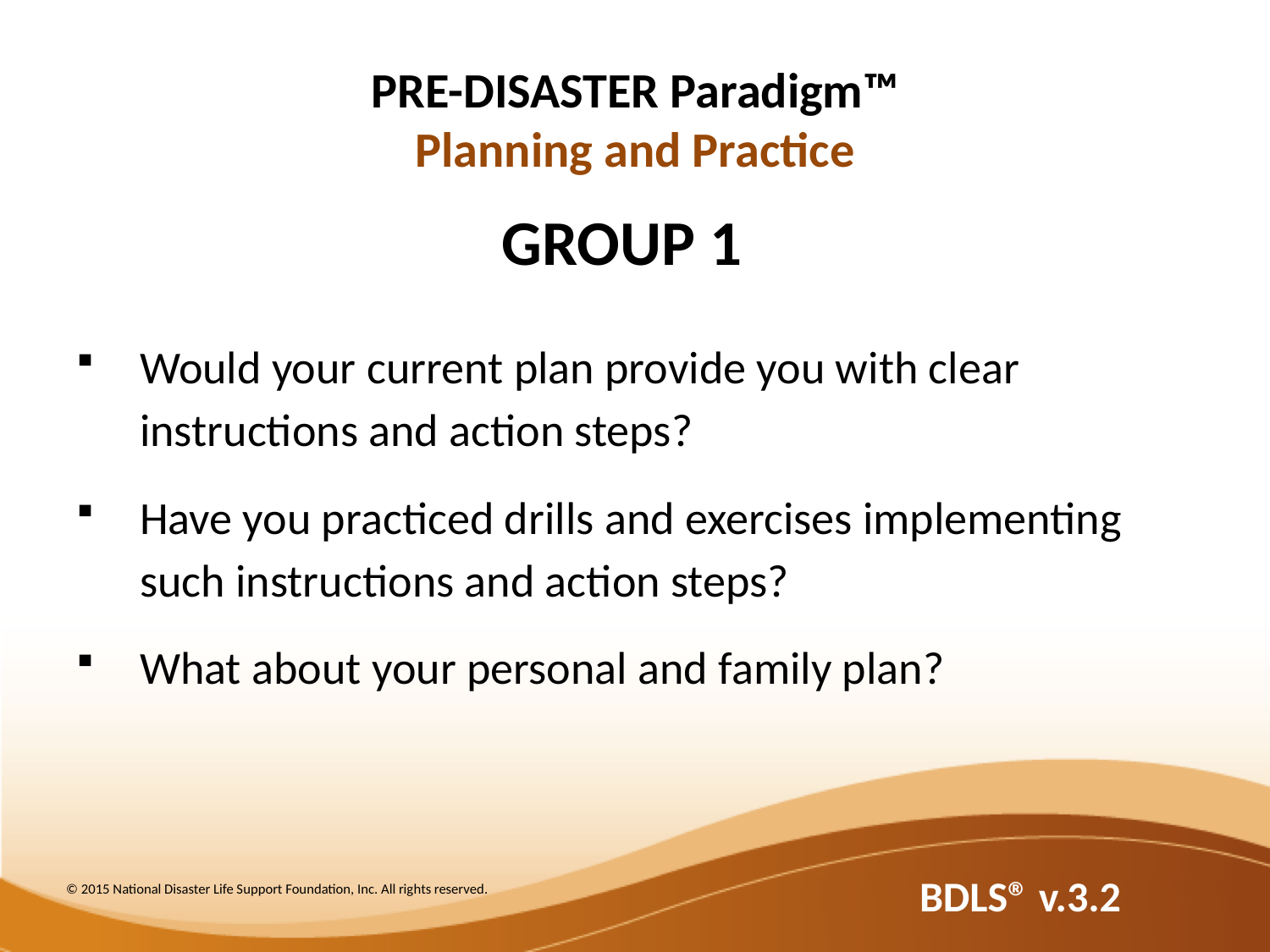

# PRE-DISASTER Paradigm™ Planning and Practice
GROUP 1
Would your current plan provide you with clear instructions and action steps?
Have you practiced drills and exercises implementing such instructions and action steps?
What about your personal and family plan?